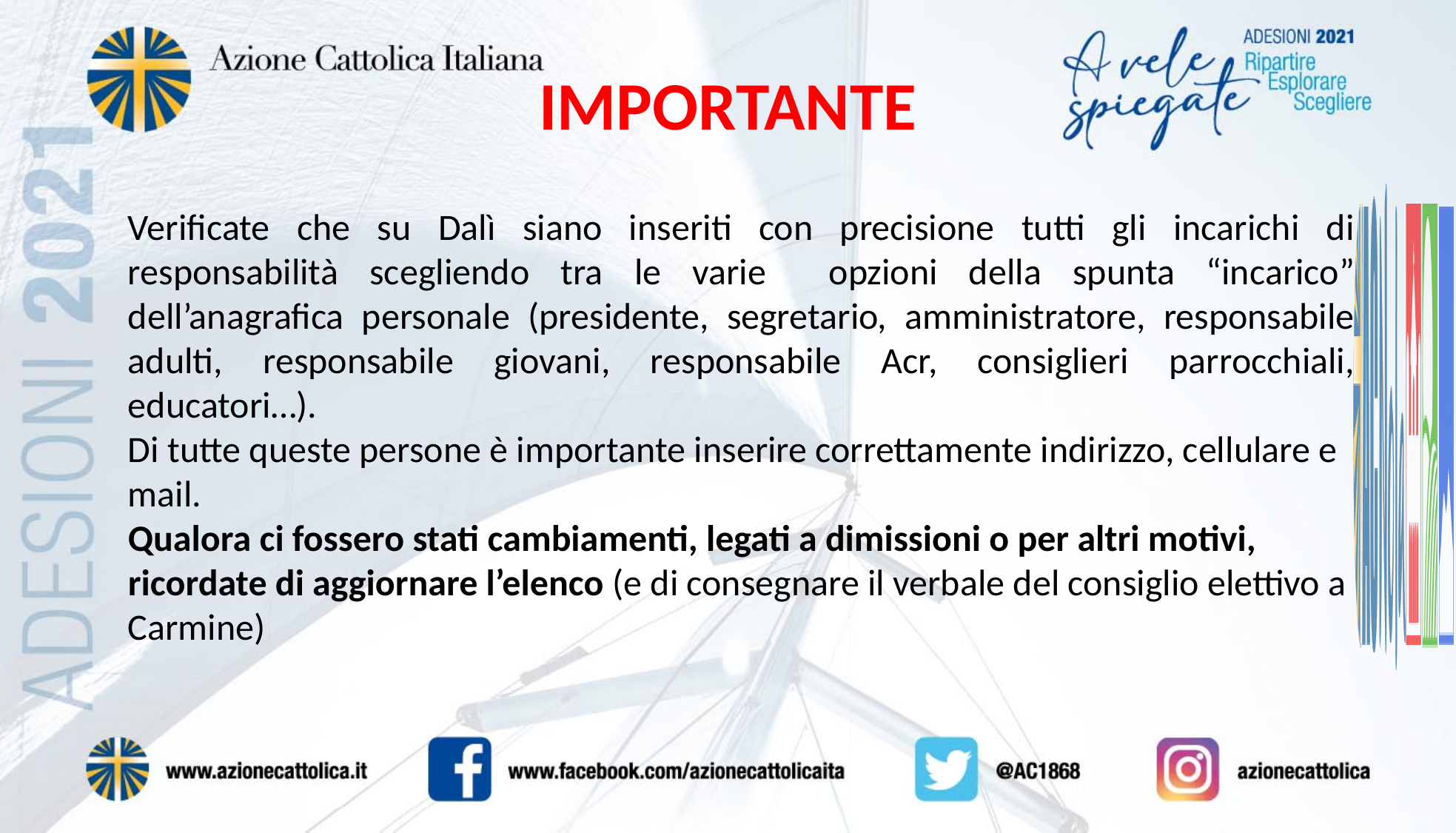

# IMPORTANTE
Verificate che su Dalì siano inseriti con precisione tutti gli incarichi di responsabilità scegliendo tra le varie  opzioni della spunta “incarico” dell’anagrafica personale (presidente, segretario, amministratore, responsabile adulti, responsabile giovani, responsabile Acr, consiglieri parrocchiali, educatori…).
Di tutte queste persone è importante inserire correttamente indirizzo, cellulare e mail.
Qualora ci fossero stati cambiamenti, legati a dimissioni o per altri motivi, ricordate di aggiornare l’elenco (e di consegnare il verbale del consiglio elettivo a Carmine)